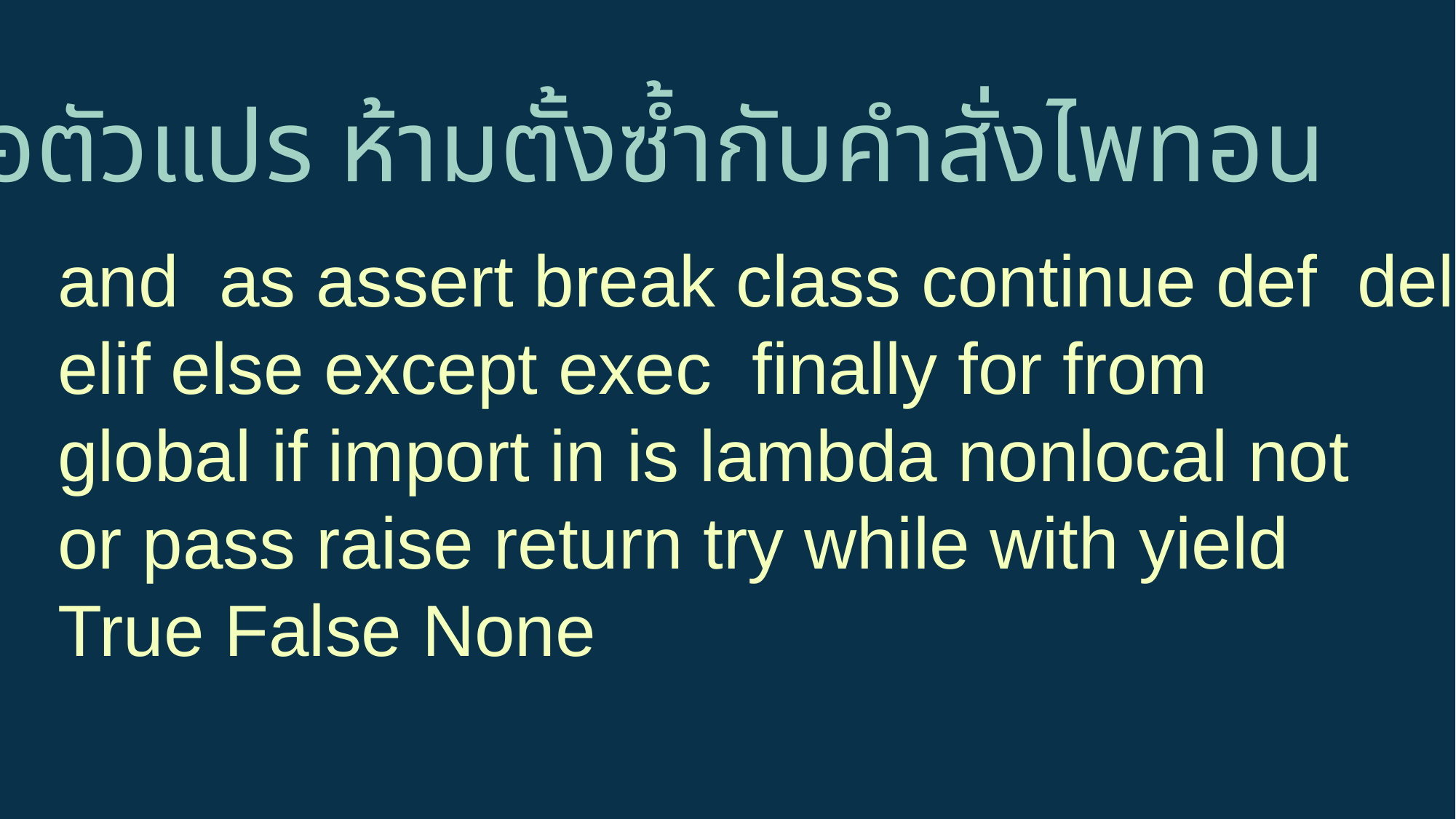

ชื่อตัวแปร ห้ามตั้งซ้ำกับคำสั่งไพทอน
and  as assert break class continue def  del
elif else except exec  finally for from
global if import in is lambda nonlocal not
or pass raise return try while with yield
True False None